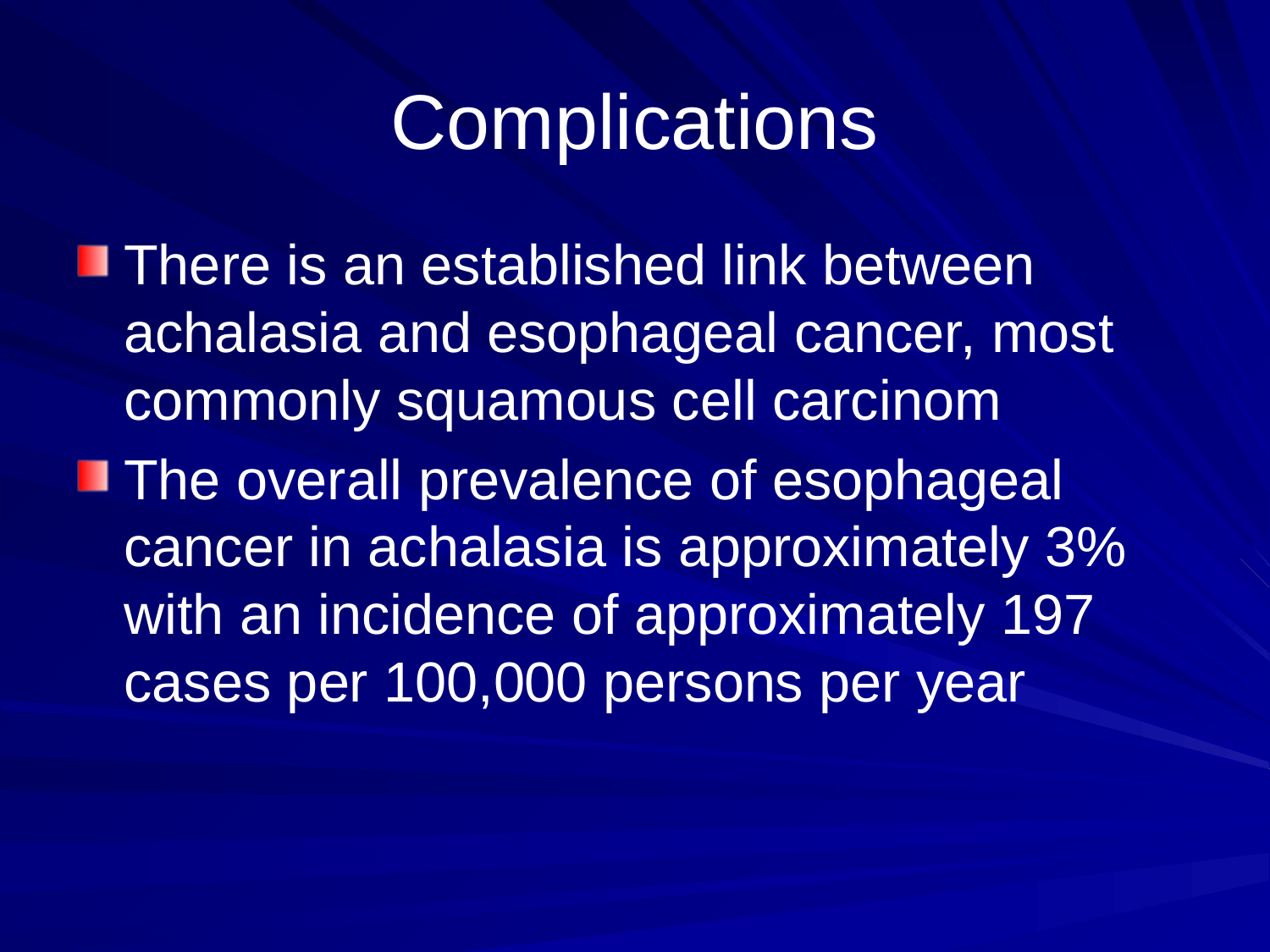

# Complications
There is an established link between achalasia and esophageal cancer, most commonly squamous cell carcinom
The overall prevalence of esophageal cancer in achalasia is approximately 3% with an incidence of approximately 197 cases per 100,000 persons per year